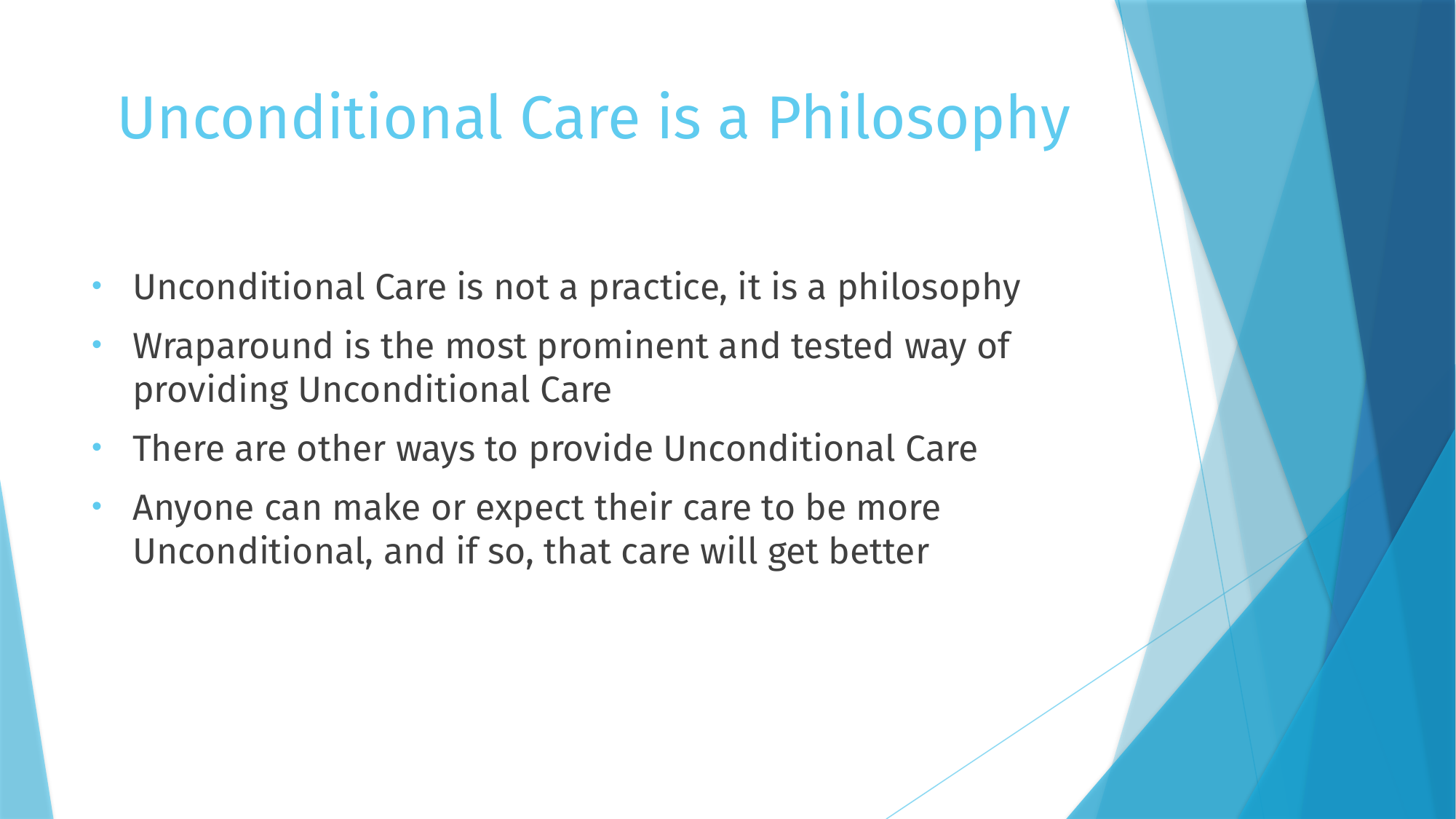

# Unconditional Care is a Philosophy
Unconditional Care is not a practice, it is a philosophy
Wraparound is the most prominent and tested way of providing Unconditional Care
There are other ways to provide Unconditional Care
Anyone can make or expect their care to be more Unconditional, and if so, that care will get better